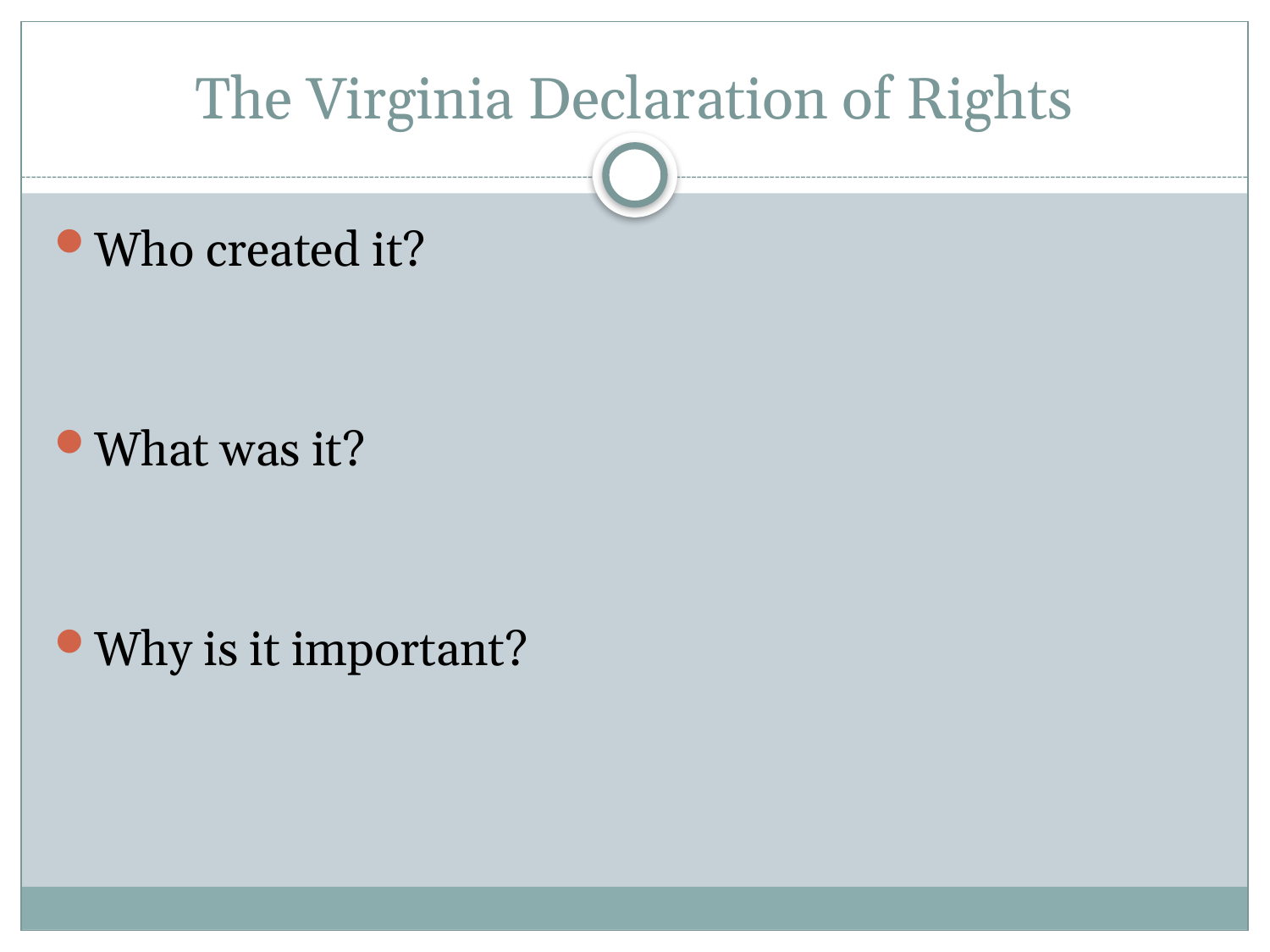

# The Virginia Declaration of Rights
Who created it?

What was it?

Why is it important?